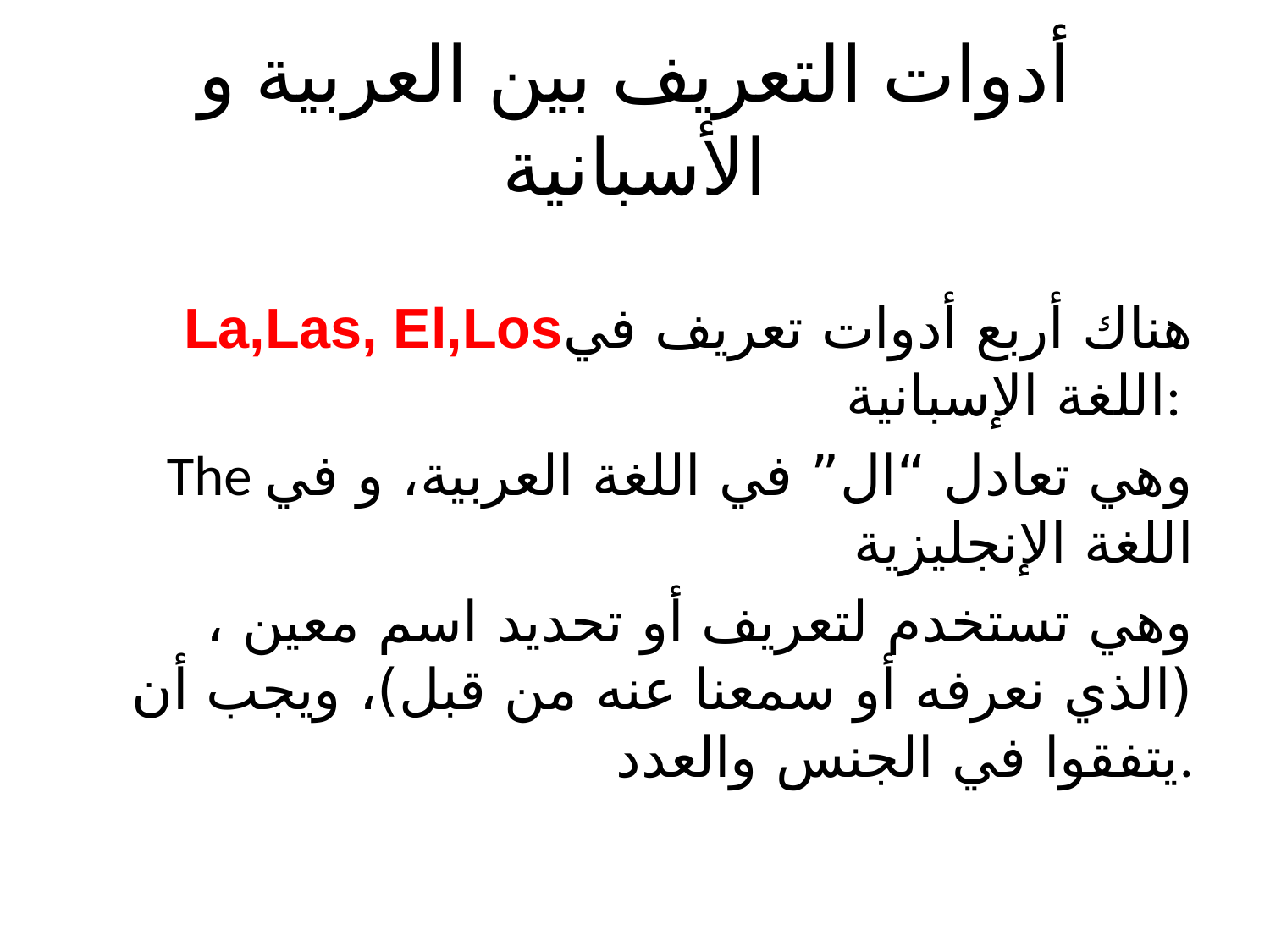

# أدوات التعريف بين العربية و الأسبانية
La,Las, El,Losهناك أربع أدوات تعريف في اللغة الإسبانية:
 The وهي تعادل “ال” في اللغة العربية، و في اللغة الإنجليزية
، وهي تستخدم لتعريف أو تحديد اسم معين (الذي نعرفه أو سمعنا عنه من قبل)، ويجب أن يتفقوا في الجنس والعدد.